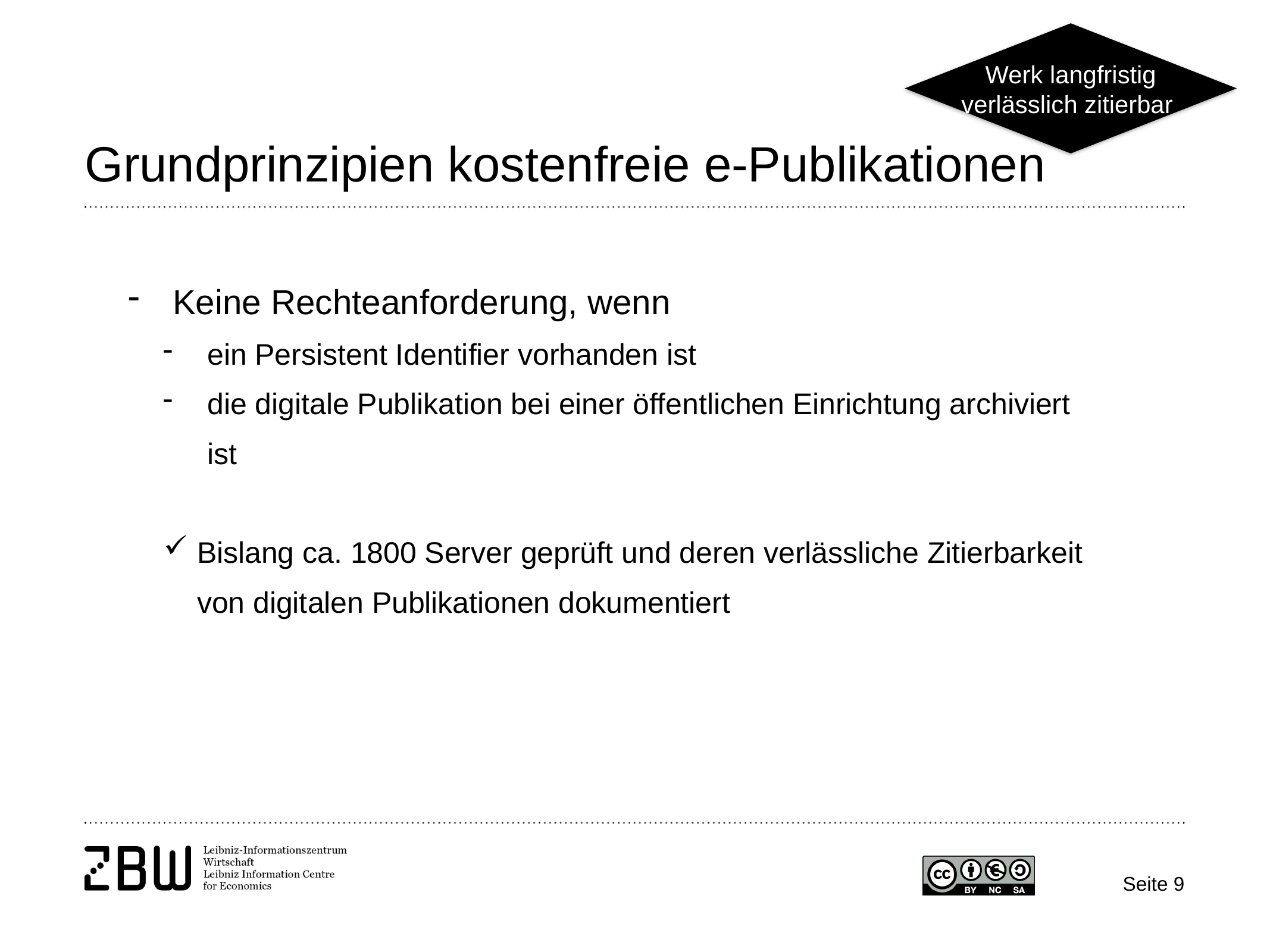

Werk langfristig
verlässlich zitierbar
# Grundprinzipien kostenfreie e-Publikationen
Keine Rechteanforderung, wenn
ein Persistent Identifier vorhanden ist
die digitale Publikation bei einer öffentlichen Einrichtung archiviert ist

Bislang ca. 1800 Server geprüft und deren verlässliche Zitierbarkeit von digitalen Publikationen dokumentiert

Seite 9